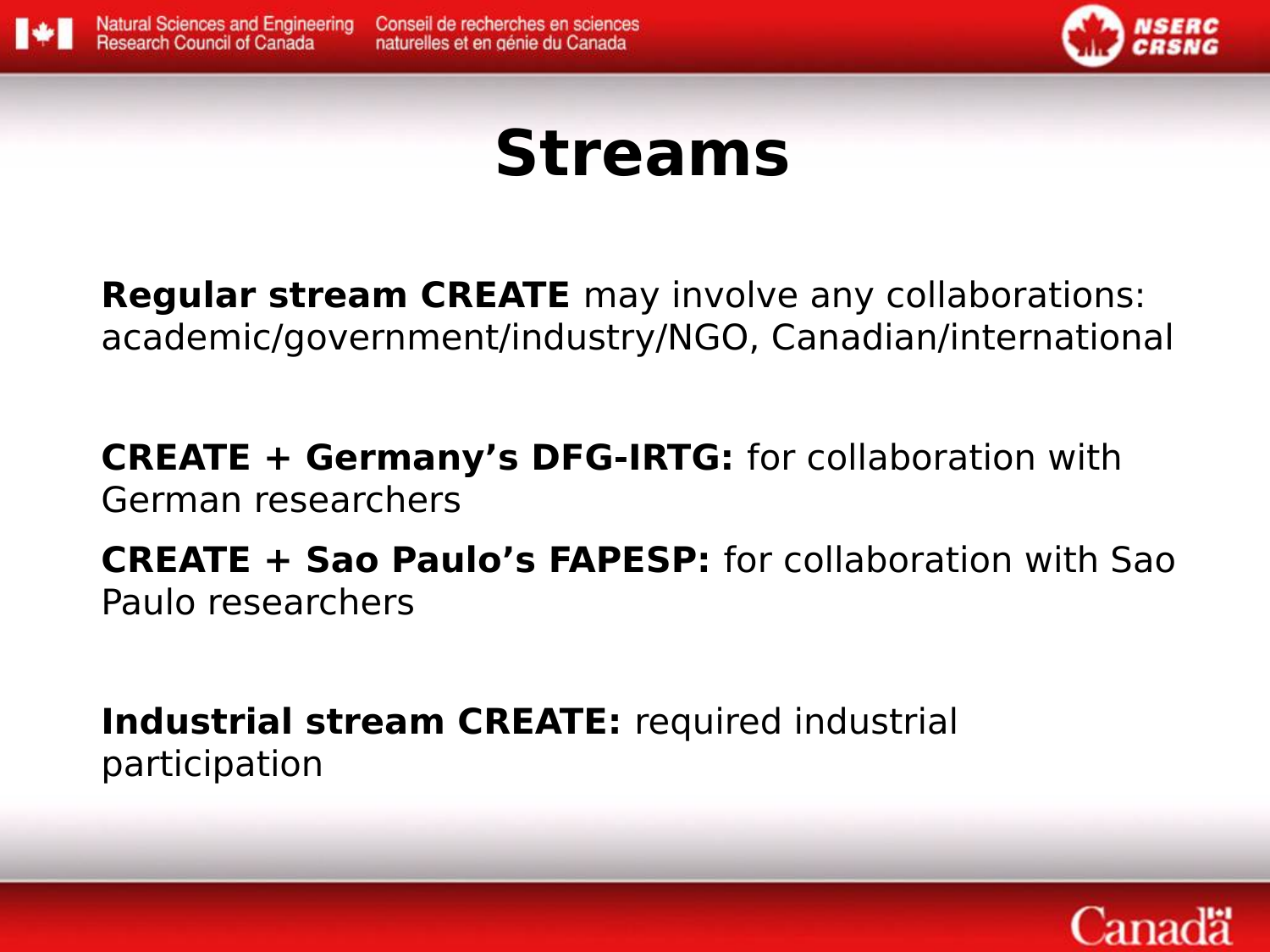

Streams
Regular stream CREATE may involve any collaborations:     academic/government/industry/NGO, Canadian/international

CREATE + Germany’s DFG-IRTG: for collaboration with German researchers
CREATE + Sao Paulo’s FAPESP: for collaboration with Sao Paulo researchers

Industrial stream CREATE: required industrial participation